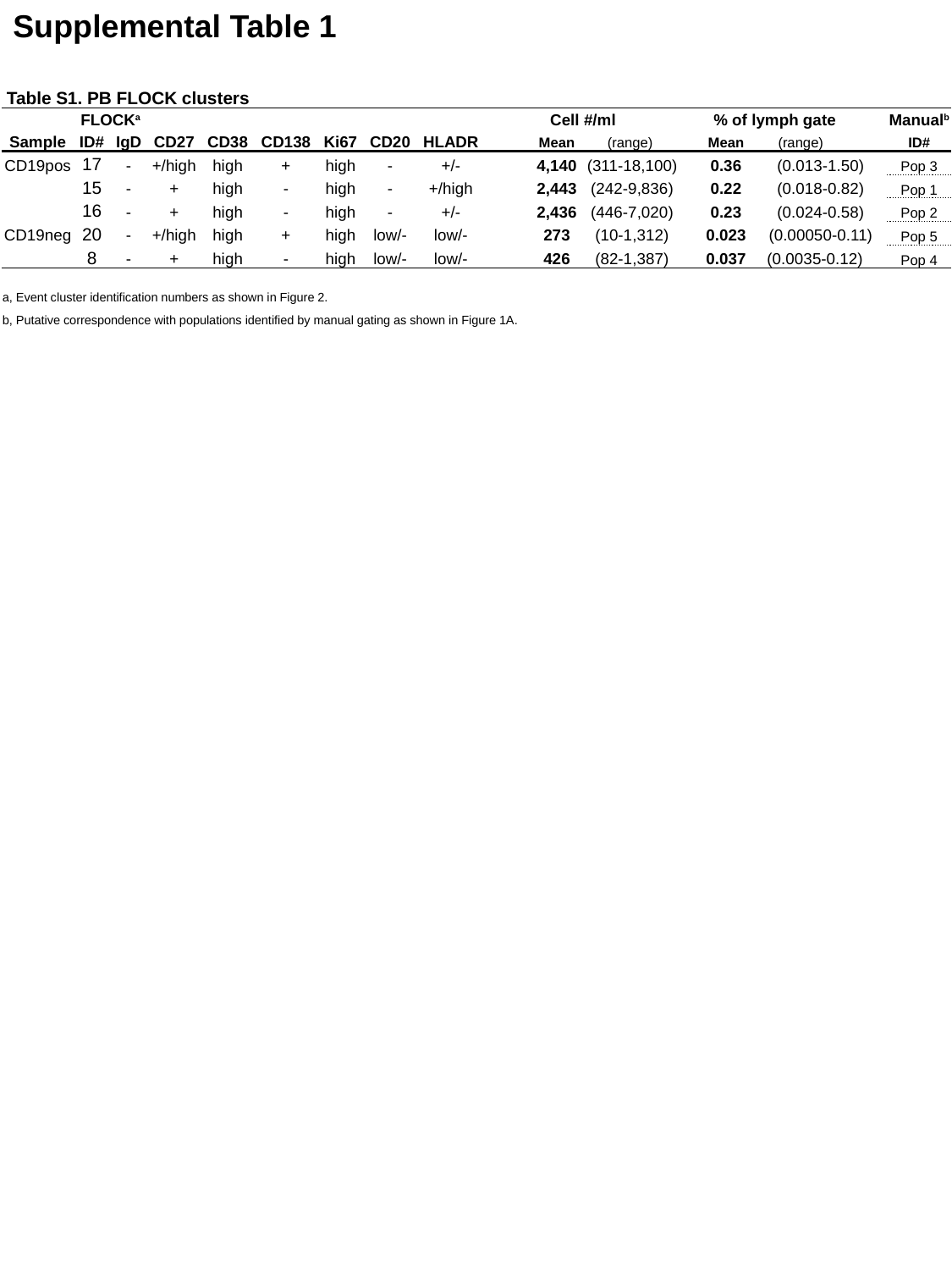

Supplemental Table 1
| Table S1. PB FLOCK clusters |  |  |  |  |  |  |  |  |  |  |  |  |  |  |  |  |  |  |  |  |
| --- | --- | --- | --- | --- | --- | --- | --- | --- | --- | --- | --- | --- | --- | --- | --- | --- | --- | --- | --- | --- |
|  | FLOCKa |  |  |  |  |  |  |  |  | Cell #/ml |  |  |  |  | % of lymph gate |  |  |  |  | Manualb |
| Sample | ID# | IgD | CD27 | CD38 | CD138 | Ki67 | CD20 | HLADR |  | Mean |  | (range) |  |  | Mean | (range) |  |  |  | ID# |
| CD19pos | 17 | - | +/high | high | + | high | - | +/- |  | 4,140 |  | (311-18,100) |  |  | 0.36 | (0.013-1.50) |  |  |  | Pop 3 |
|  | 15 | - | + | high | - | high | - | +/high |  | 2,443 |  | (242-9,836) |  |  | 0.22 | (0.018-0.82) |  |  |  | Pop 1 |
|  | 16 | - | + | high | - | high | - | +/- |  | 2,436 |  | (446-7,020) |  |  | 0.23 | (0.024-0.58) |  |  |  | Pop 2 |
| CD19neg | 20 | - | +/high | high | + | high | low/- | low/- |  | 273 |  | (10-1,312) |  |  | 0.023 | (0.00050-0.11) |  |  |  | Pop 5 |
|  | 8 | - | + | high | - | high | low/- | low/- |  | 426 |  | (82-1,387) |  |  | 0.037 | (0.0035-0.12) |  |  |  | Pop 4 |
| a, Event cluster identification numbers as shown in Figure 2. |  |  |  |  |  |  |  |  |  |  |  |  |  |  |  |  |  |  |  |  |
| b, Putative correspondence with populations identified by manual gating as shown in Figure 1A. |  |  |  |  |  |  |  |  |  |  |  |  |  |  |  |  |  |  |  |  |